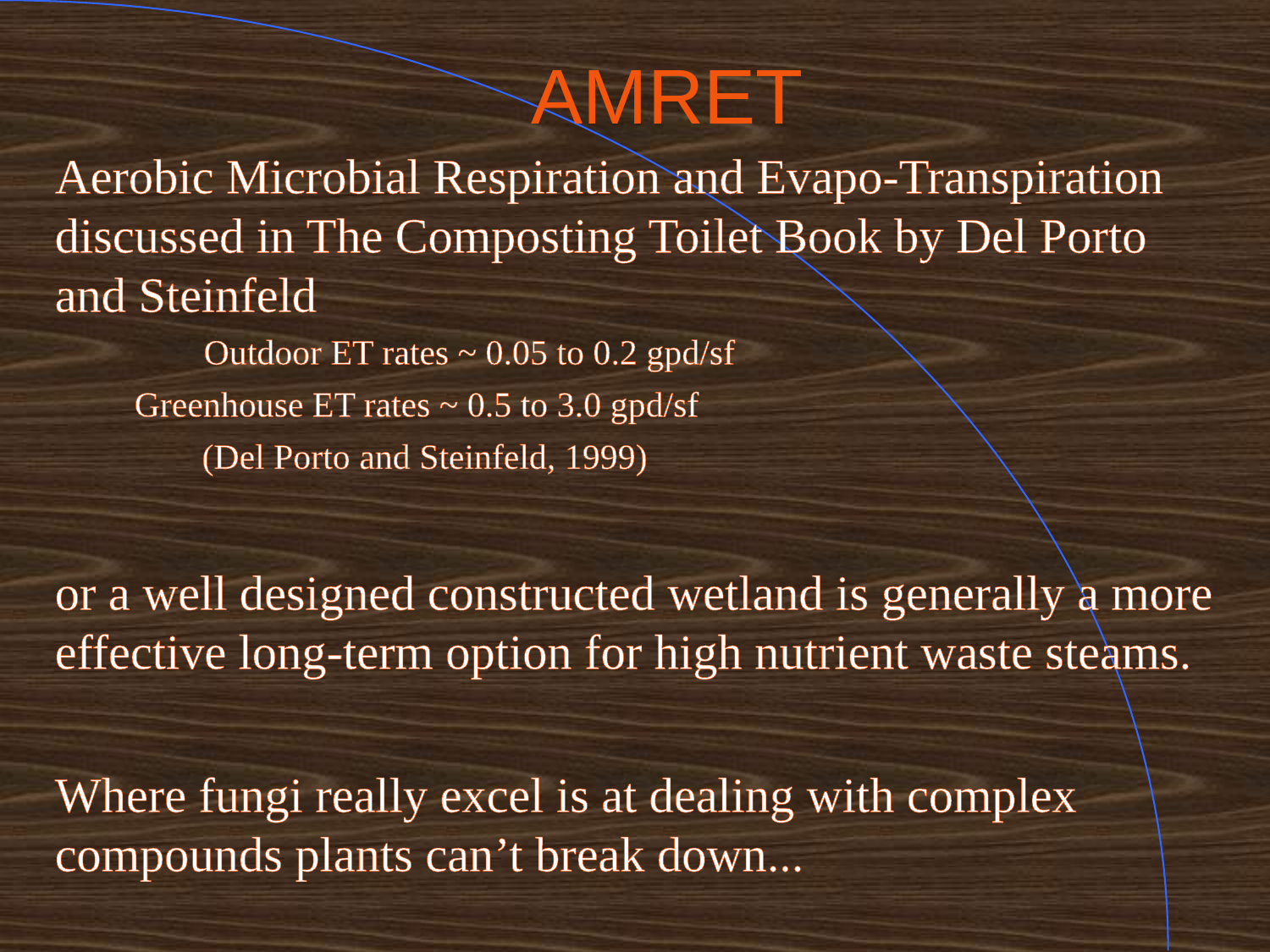

# AMRET
Aerobic Microbial Respiration and Evapo-Transpiration discussed in The Composting Toilet Book by Del Porto and Steinfeld
          Outdoor ET rates ~ 0.05 to 0.2 gpd/sf
 		Greenhouse ET rates ~ 0.5 to 3.0 gpd/sf
                (Del Porto and Steinfeld, 1999)

or a well designed constructed wetland is generally a more effective long-term option for high nutrient waste steams.

Where fungi really excel is at dealing with complex compounds plants can’t break down...